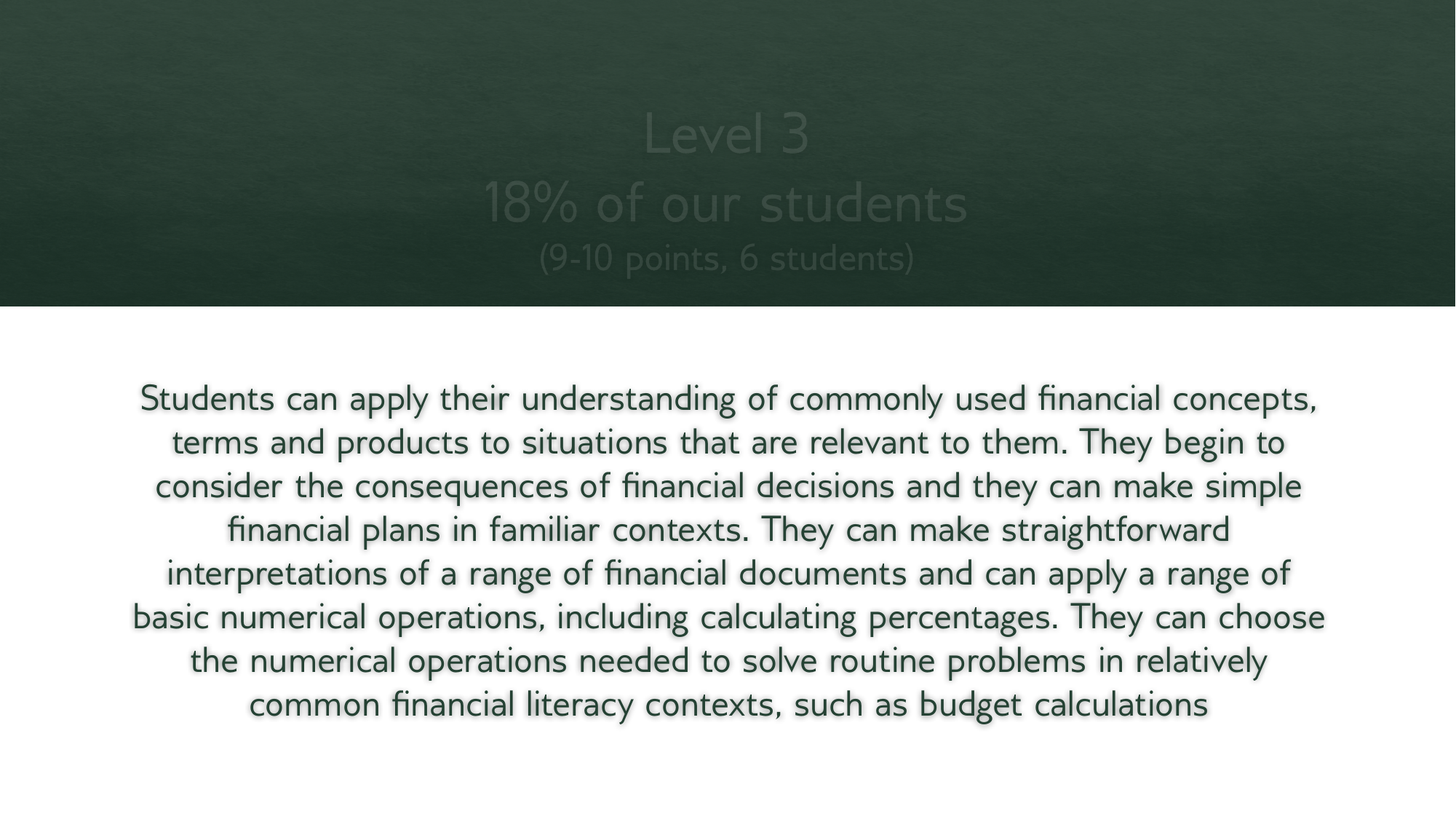

# Level 3 18% of our students (9-10 points, 6 students)
Students can apply their understanding of commonly used financial concepts, terms and products to situations that are relevant to them. They begin to consider the consequences of financial decisions and they can make simple financial plans in familiar contexts. They can make straightforward interpretations of a range of financial documents and can apply a range of basic numerical operations, including calculating percentages. They can choose the numerical operations needed to solve routine problems in relatively common financial literacy contexts, such as budget calculations